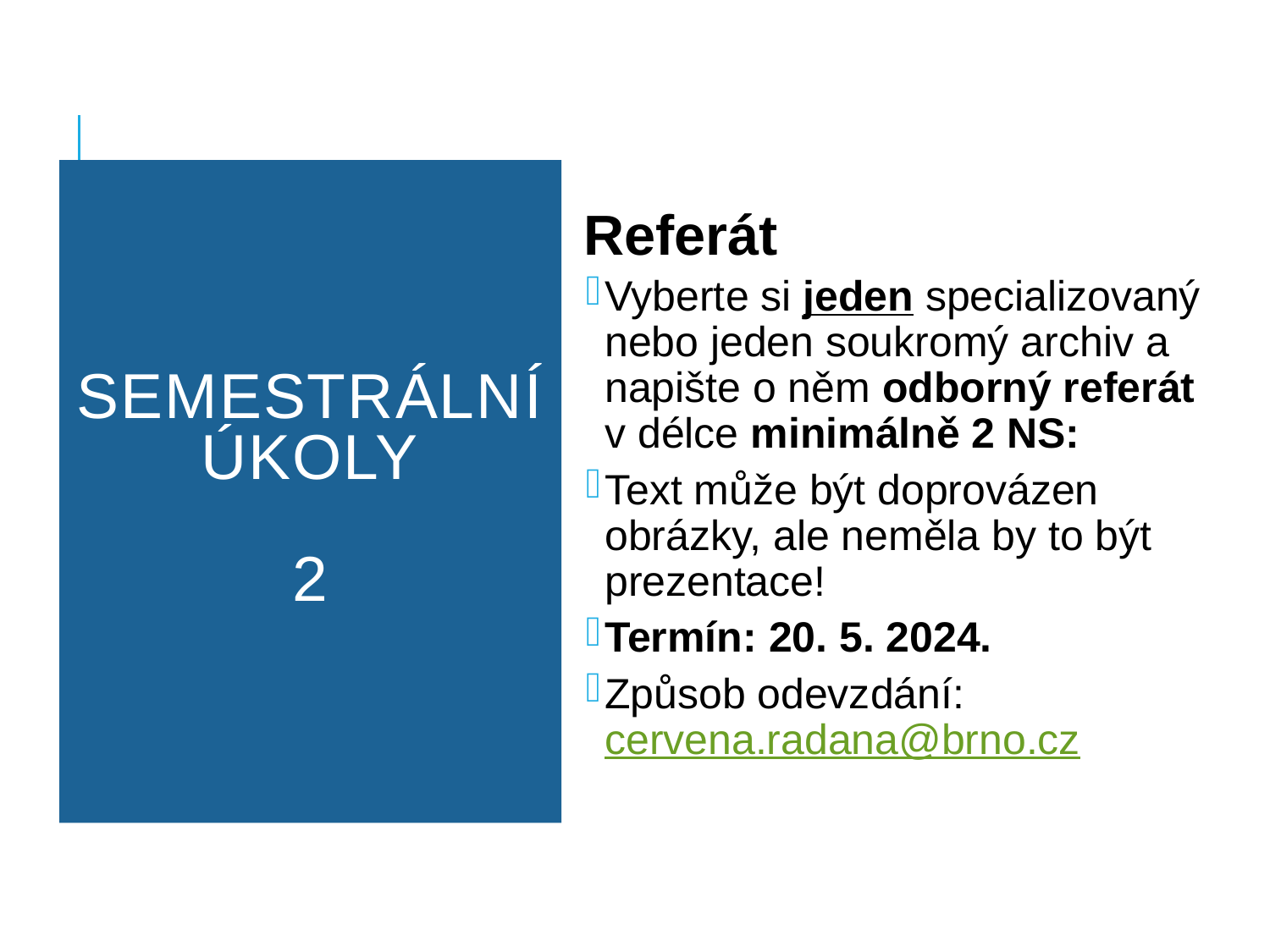

# Semestrální úkoly 2
Referát
Vyberte si jeden specializovaný nebo jeden soukromý archiv a napište o něm odborný referát v délce minimálně 2 NS:
Text může být doprovázen obrázky, ale neměla by to být prezentace!
Termín: 20. 5. 2024.
Způsob odevzdání: cervena.radana@brno.cz